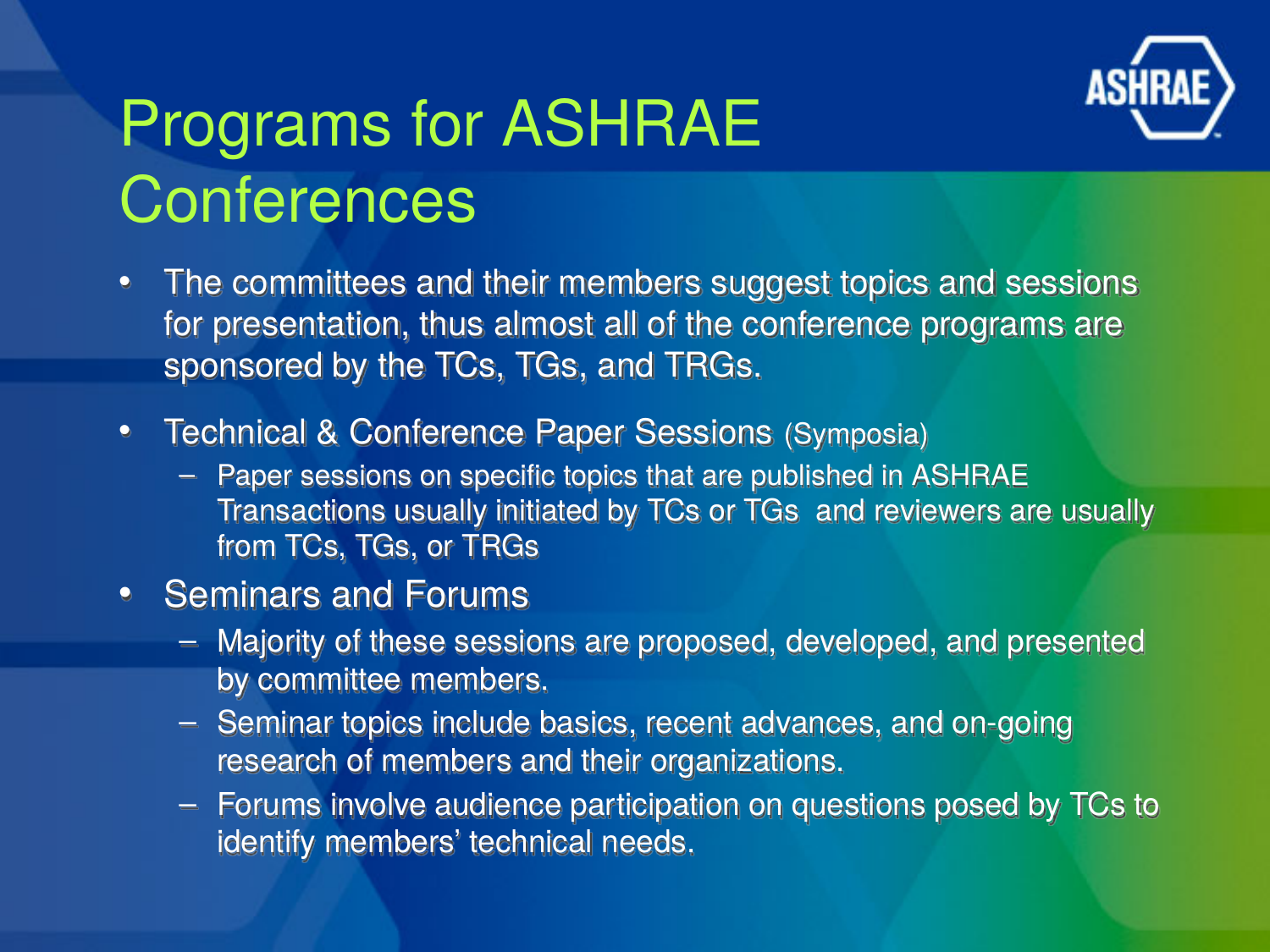

# Programs for ASHRAE Conferences
The committees and their members suggest topics and sessions for presentation, thus almost all of the conference programs are sponsored by the TCs, TGs, and TRGs.
Technical & Conference Paper Sessions (Symposia)
Paper sessions on specific topics that are published in ASHRAE Transactions usually initiated by TCs or TGs  and reviewers are usually from TCs, TGs, or TRGs
Seminars and Forums
Majority of these sessions are proposed, developed, and presented by committee members.
Seminar topics include basics, recent advances, and on-going research of members and their organizations.
Forums involve audience participation on questions posed by TCs to identify members’ technical needs.